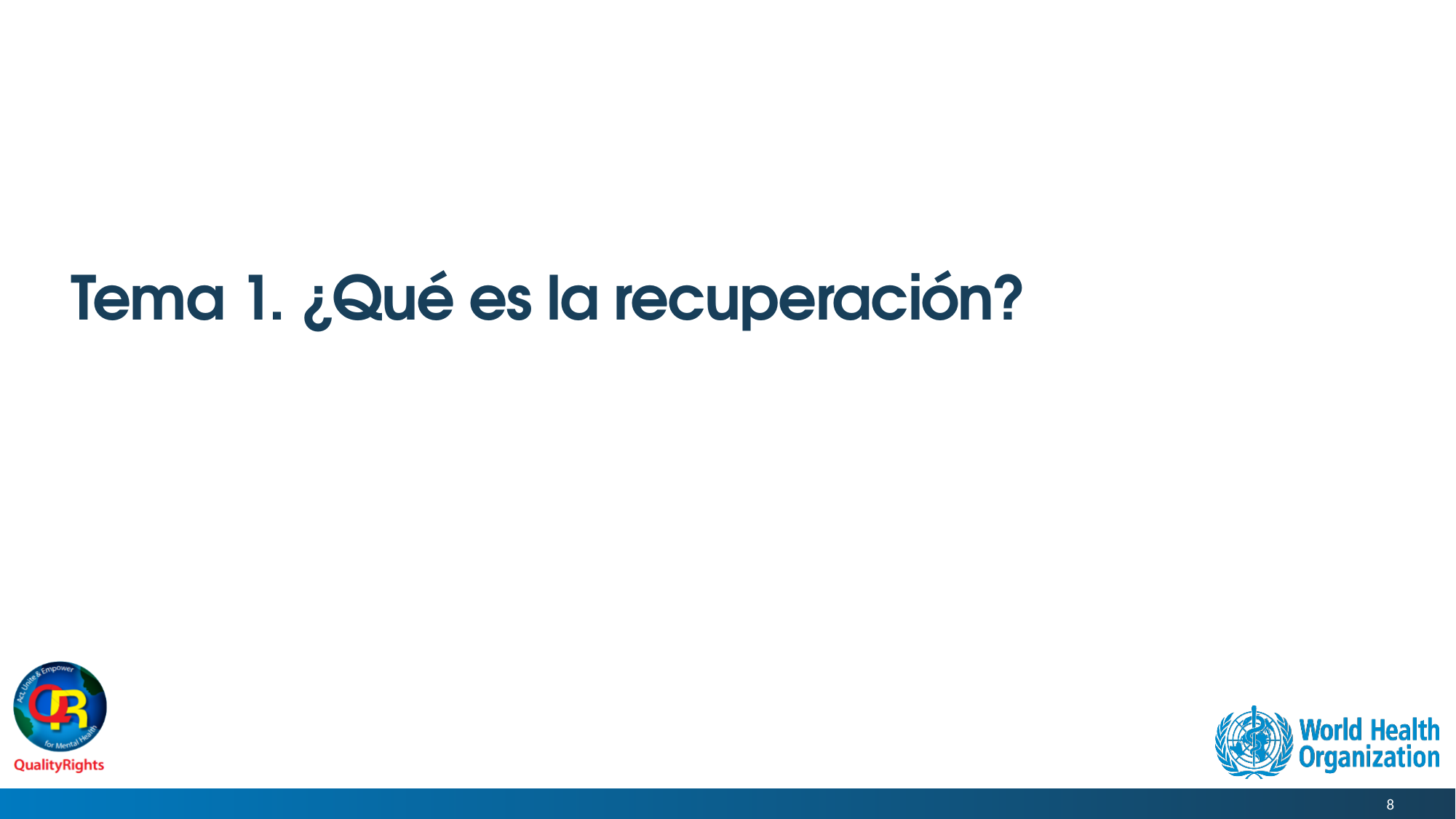

# Tema 1. ¿Qué es la recuperación?